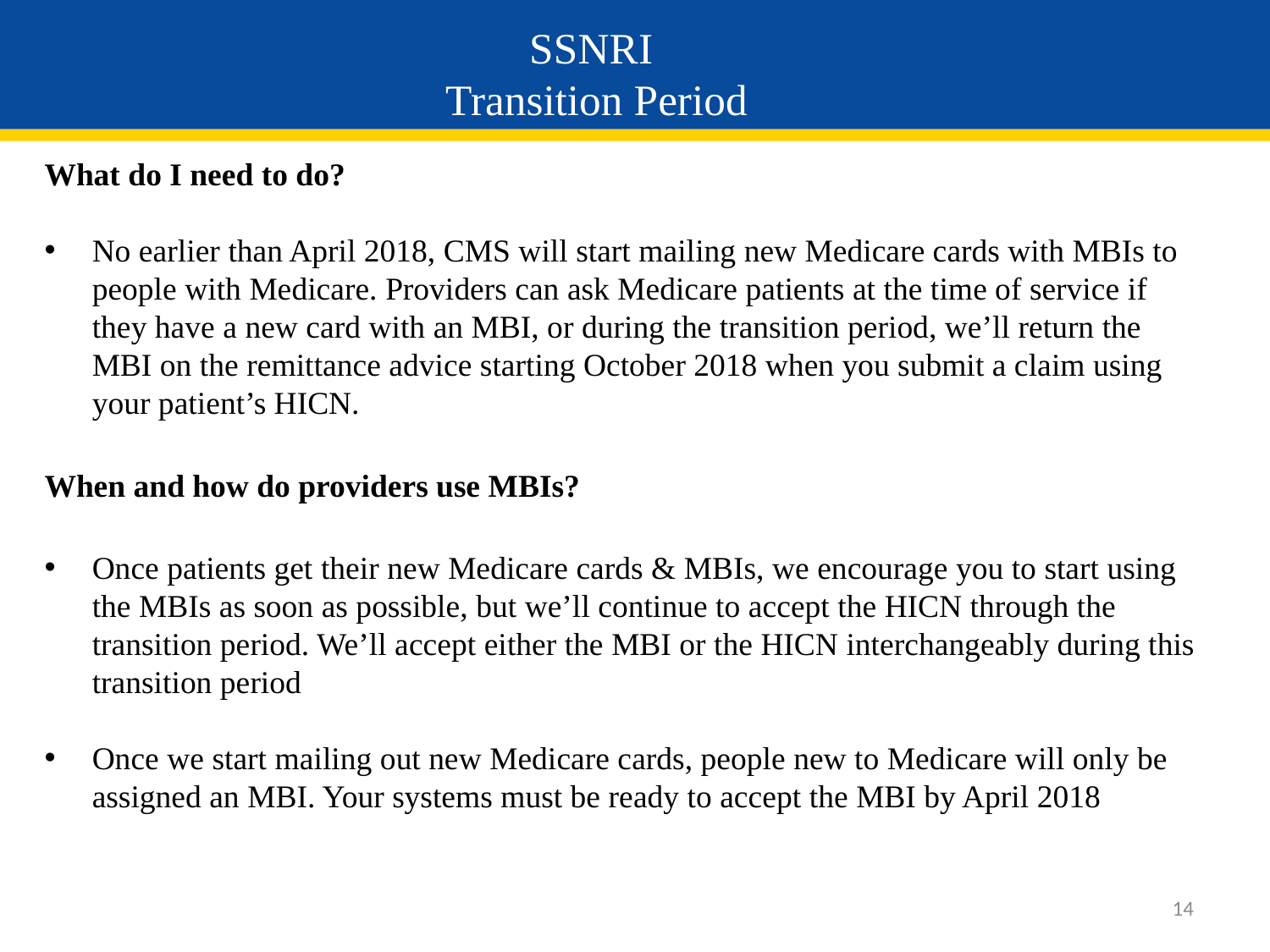

# SSNRI Transition Period
What do I need to do?

No earlier than April 2018, CMS will start mailing new Medicare cards with MBIs to people with Medicare. Providers can ask Medicare patients at the time of service if they have a new card with an MBI, or during the transition period, we’ll return the MBI on the remittance advice starting October 2018 when you submit a claim using your patient’s HICN.

When and how do providers use MBIs?

Once patients get their new Medicare cards & MBIs, we encourage you to start using the MBIs as soon as possible, but we’ll continue to accept the HICN through the transition period. We’ll accept either the MBI or the HICN interchangeably during this transition period

Once we start mailing out new Medicare cards, people new to Medicare will only be assigned an MBI. Your systems must be ready to accept the MBI by April 2018

14